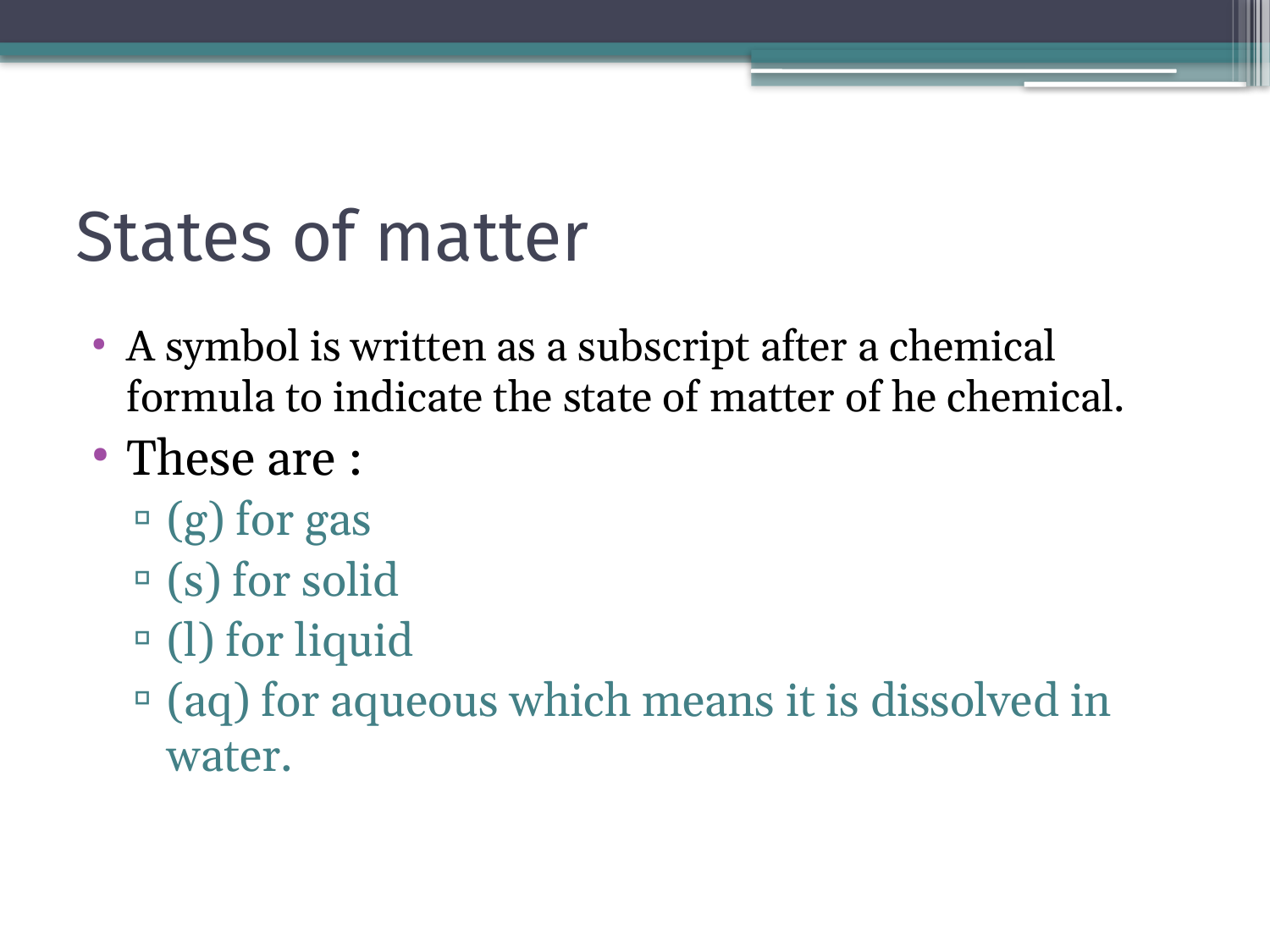

# States of matter
A symbol is written as a subscript after a chemical formula to indicate the state of matter of he chemical.
These are :
(g) for gas
(s) for solid
(l) for liquid
(aq) for aqueous which means it is dissolved in water.